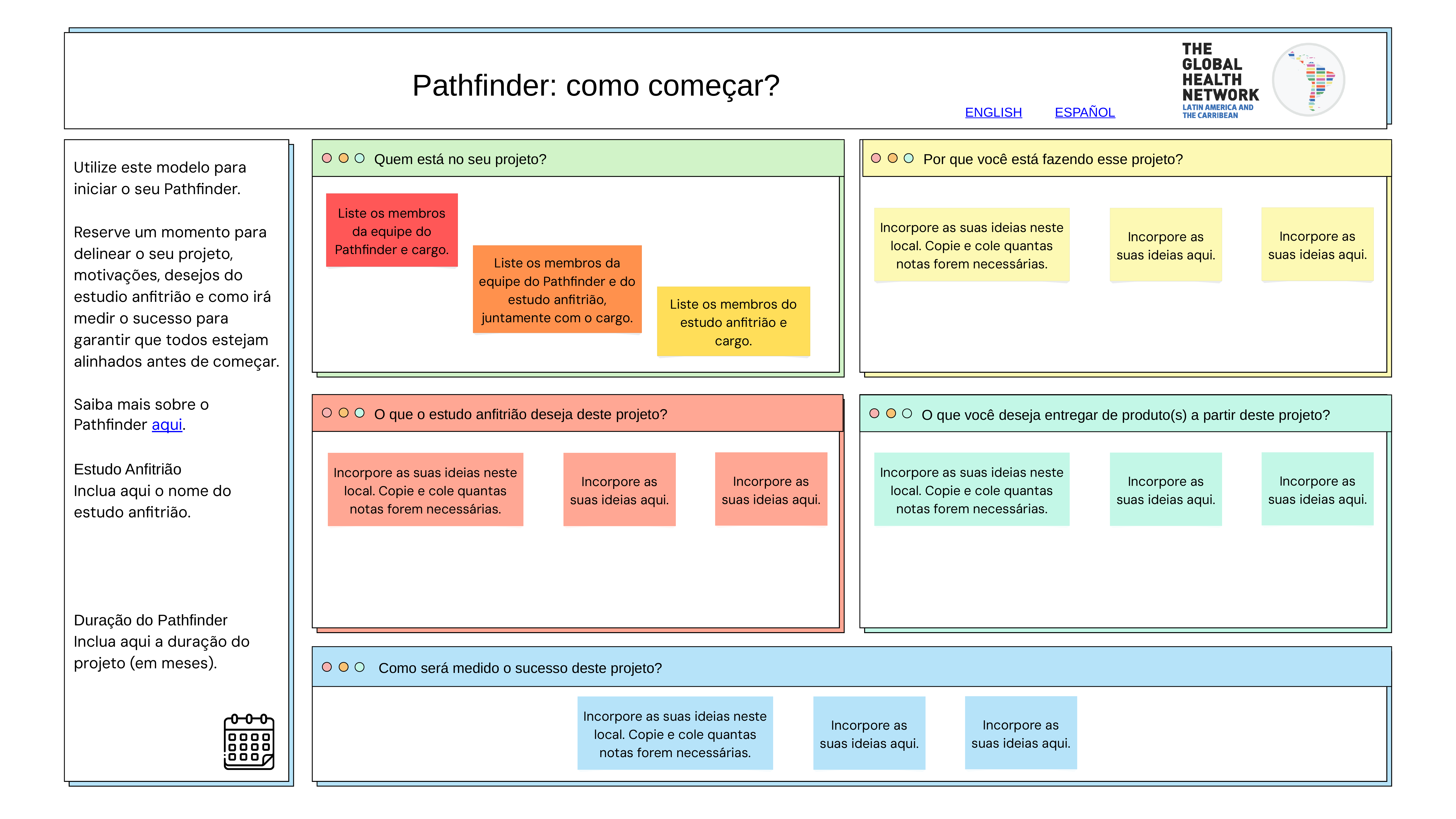

Pathfinder: como começar?
ENGLISH
ESPAÑOL

Quem está no seu projeto?
Por que você está fazendo esse projeto?

Utilize este modelo para iniciar o seu Pathfinder.

Reserve um momento para delinear o seu projeto, motivações, desejos do estudio anfitrião e como irá medir o sucesso para garantir que todos estejam alinhados antes de começar.

Saiba mais sobre o Pathfinder aqui.

Estudo Anfitrião
Inclua aqui o nome do estudo anfitrião.

Duração do Pathfinder
Inclua aqui a duração do projeto (em meses).

Liste os membros da equipe do Pathfinder e cargo.

Incorpore as suas ideias aqui.

Incorpore as suas ideias neste local. Copie e cole quantas notas forem necessárias.

Incorpore as suas ideias aqui.

Liste os membros da equipe do Pathfinder e do estudo anfitrião, juntamente com o cargo.

Liste os membros do estudo anfitrião e cargo.

O que o estudo anfitrião deseja deste projeto?
O que você deseja entregar de produto(s) a partir deste projeto?

Incorpore as suas ideias aqui.

Incorpore as suas ideias aqui.

Incorpore as suas ideias neste local. Copie e cole quantas notas forem necessárias.

Incorpore as suas ideias aqui.

Incorpore as suas ideias neste local. Copie e cole quantas notas forem necessárias.

Incorpore as suas ideias aqui.

Como será medido o sucesso deste projeto?

Incorpore as suas ideias aqui.

Incorpore as suas ideias neste local. Copie e cole quantas notas forem necessárias.

Incorpore as suas ideias aqui.